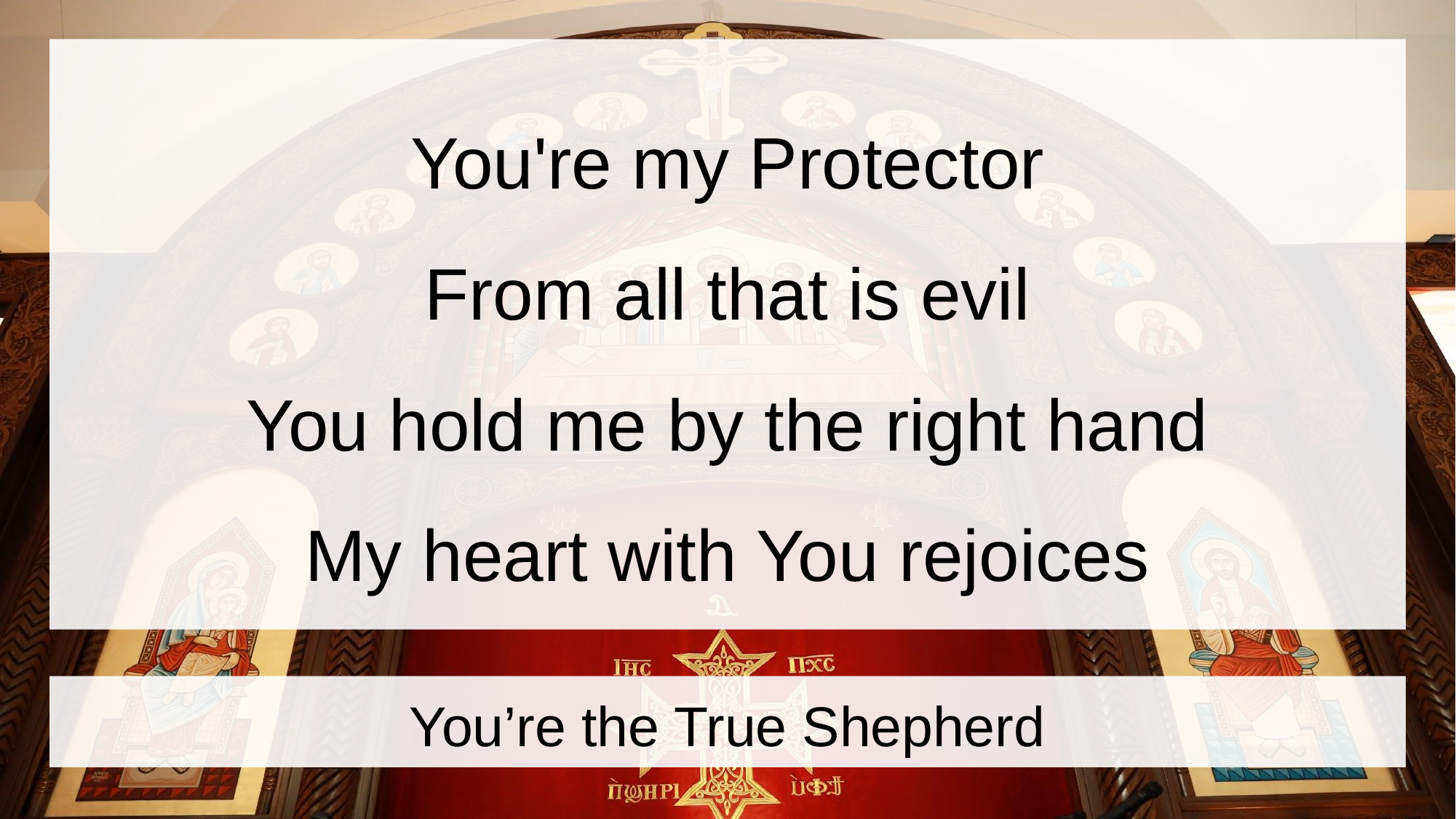

You're my Protector
From all that is evil
You hold me by the right hand
My heart with You rejoices
# You’re the True Shepherd